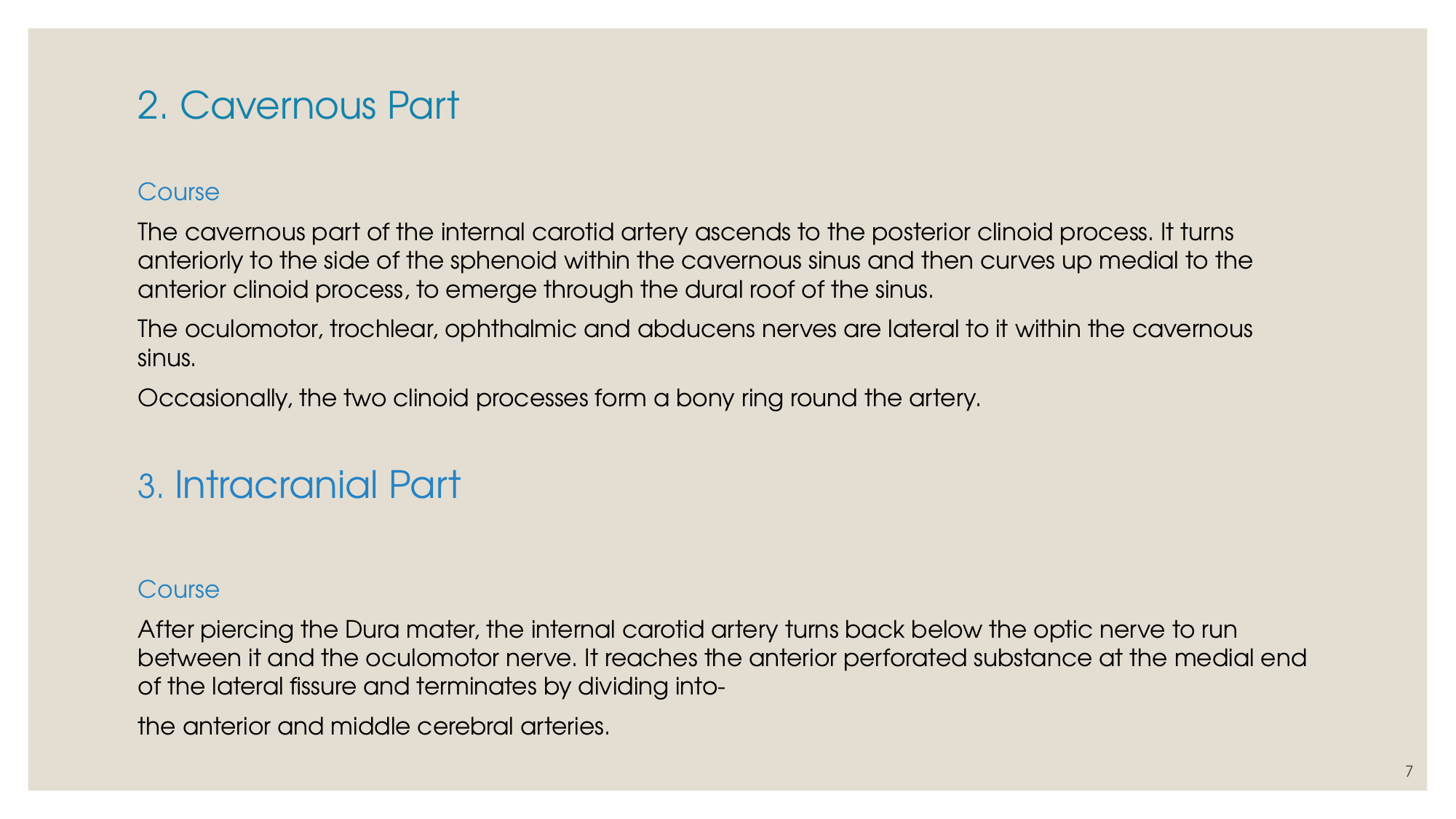

2. Cavernous Part

Course
The cavernous part of the internal carotid artery ascends to the posterior clinoid process. It turns anteriorly to the side of the sphenoid within the cavernous sinus and then curves up medial to the anterior clinoid process, to emerge through the dural roof of the sinus.
The oculomotor, trochlear, ophthalmic and abducens nerves are lateral to it within the cavernous sinus.
Occasionally, the two clinoid processes form a bony ring round the artery.

3. Intracranial Part

Course
After piercing the Dura mater, the internal carotid artery turns back below the optic nerve to run between it and the oculomotor nerve. It reaches the anterior perforated substance at the medial end of the lateral fissure and terminates by dividing into-
the anterior and middle cerebral arteries.
7